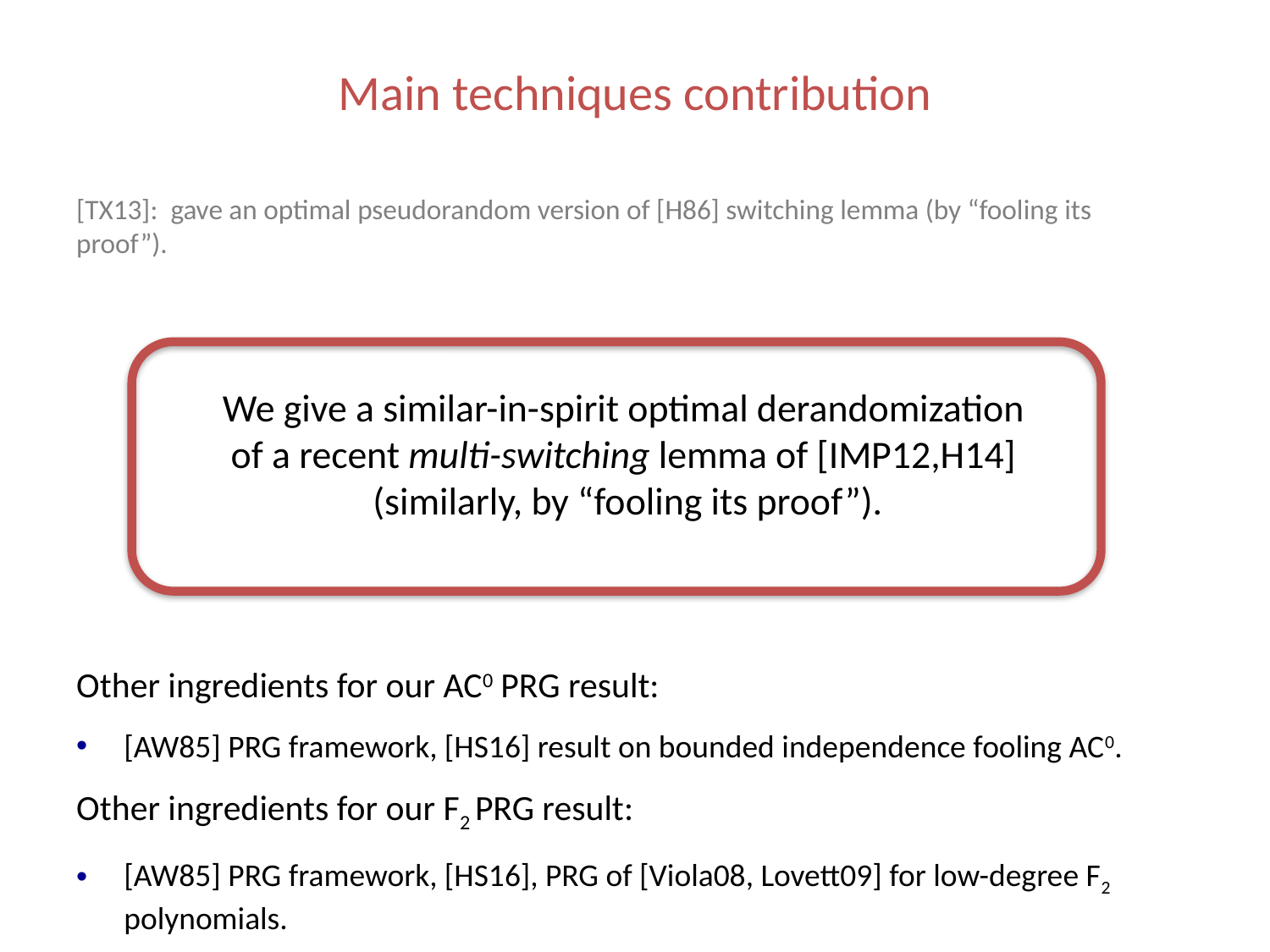

# Main techniques contribution
[TX13]:  gave an optimal pseudorandom version of [H86] switching lemma (by “fooling its proof”).

We give a similar-in-spirit optimal derandomization
of a recent multi-switching lemma of [IMP12,H14]
(similarly, by “fooling its proof”).
Other ingredients for our AC0 PRG result:
[AW85] PRG framework, [HS16] result on bounded independence fooling AC0.
Other ingredients for our F2 PRG result:
[AW85] PRG framework, [HS16], PRG of [Viola08, Lovett09] for low-degree F2 polynomials.